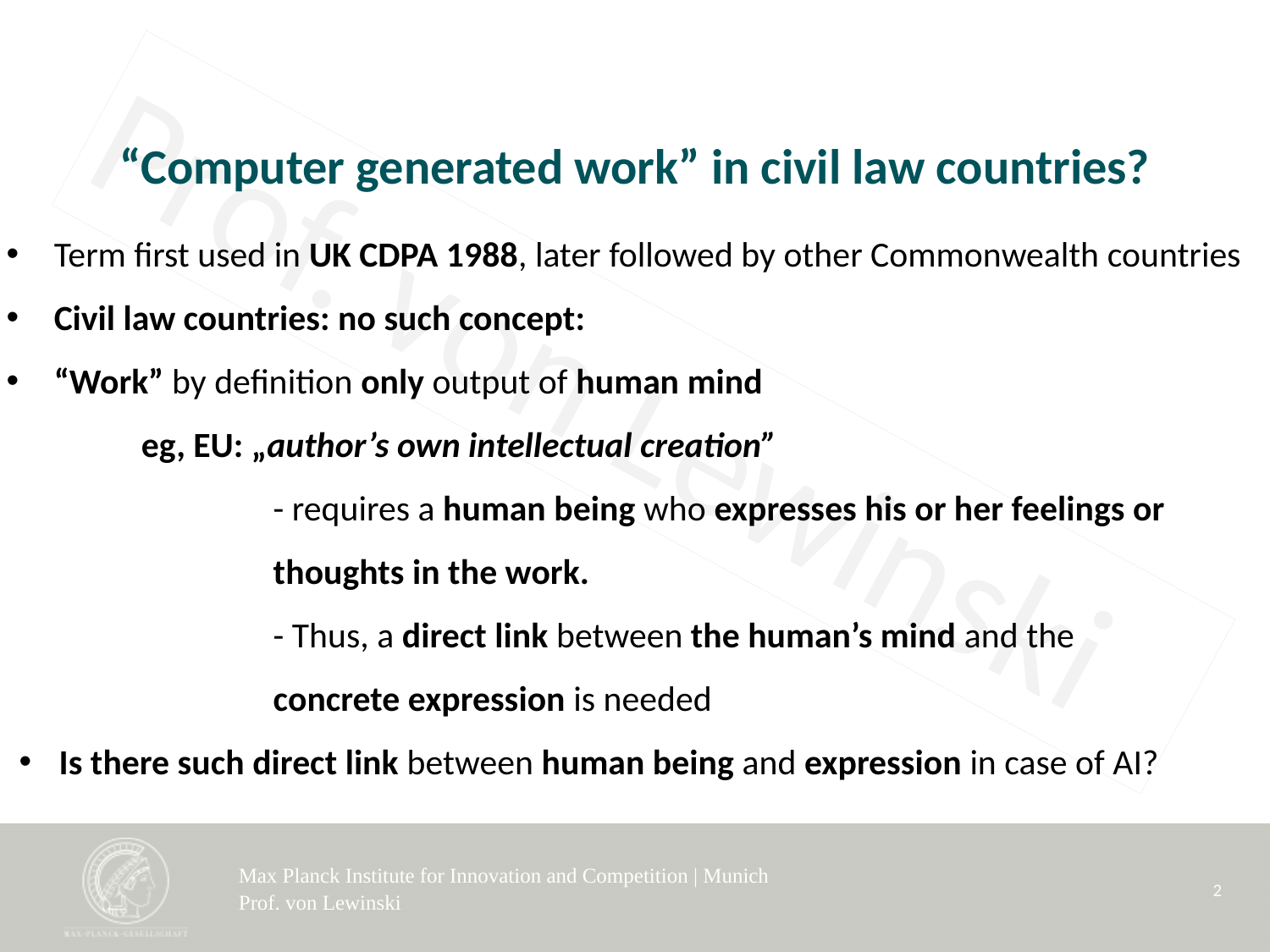

“Computer generated work” in civil law countries?
Term first used in UK CDPA 1988, later followed by other Commonwealth countries
Civil law countries: no such concept:
“Work” by definition only output of human mind
	 eg, EU: „author’s own intellectual creation”
		- requires a human being who expresses his or her feelings or 		thoughts in the work.
		- Thus, a direct link between the human’s mind and the 			concrete expression is needed
Is there such direct link between human being and expression in case of AI?

2